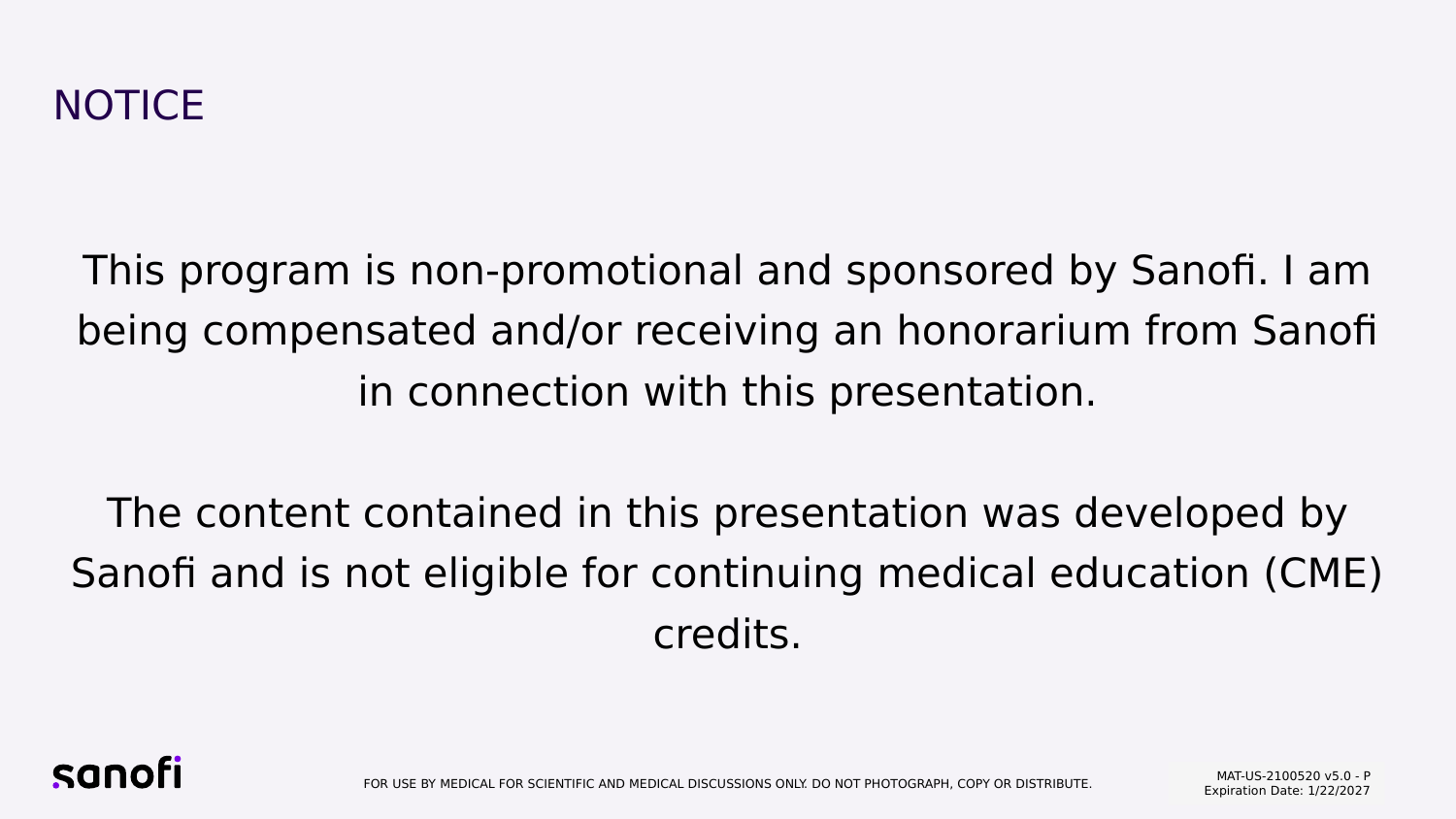

# NOTICE
This program is non-promotional and sponsored by Sanofi. I am being compensated and/or receiving an honorarium from Sanofi in connection with this presentation.

The content contained in this presentation was developed by Sanofi and is not eligible for continuing medical education (CME) credits.
MAT-US-2100520 v5.0 - P
Expiration Date: 1/22/2027
For use by medical for scientific and medical discussions only. Do not photograph, copy or distribute.